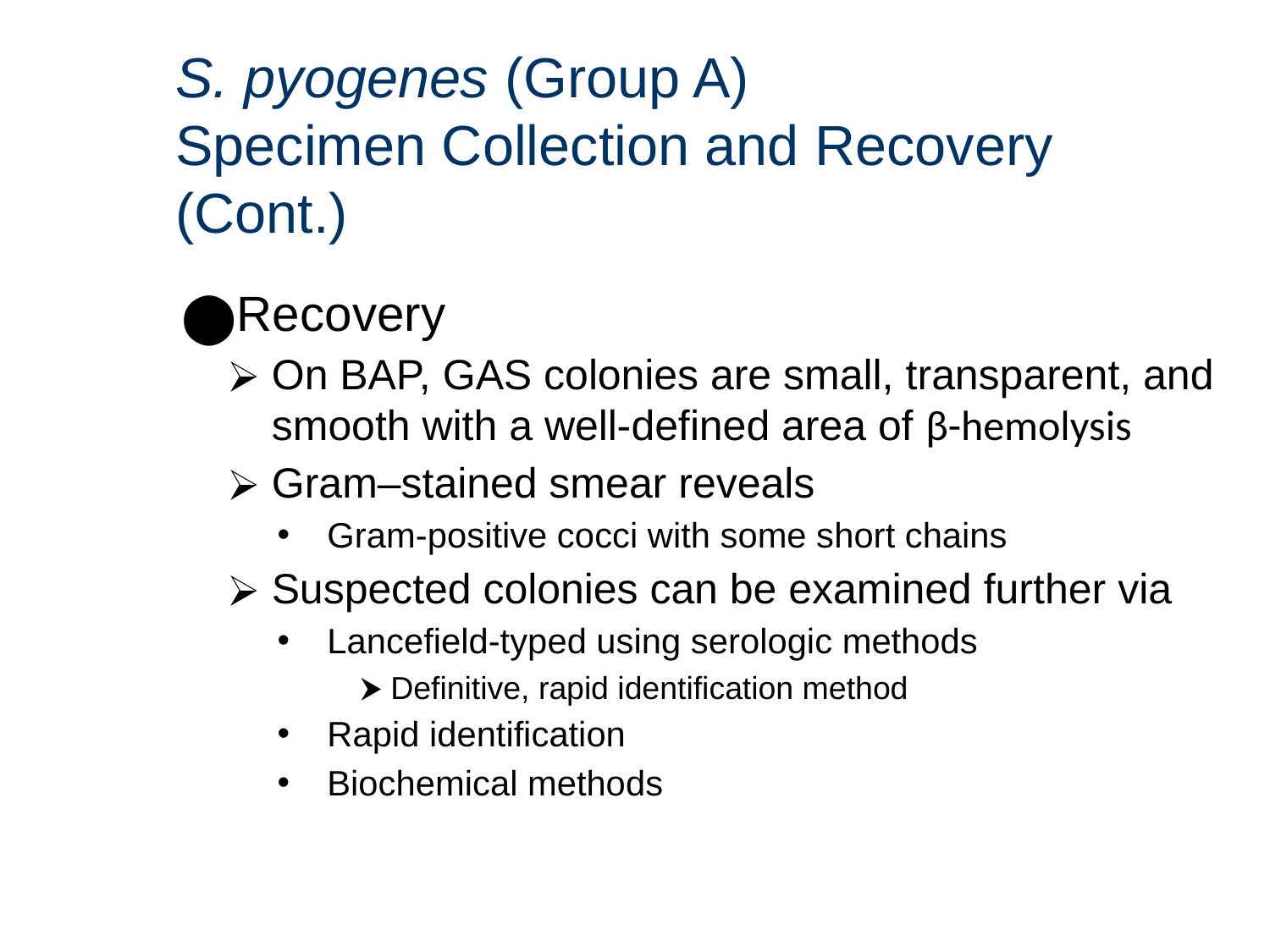

# S. pyogenes (Group A) Specimen Collection and Recovery (Cont.)
Recovery
On BAP, GAS colonies are small, transparent, and smooth with a well-defined area of β-hemolysis
Gram–stained smear reveals
Gram-positive cocci with some short chains
Suspected colonies can be examined further via
Lancefield-typed using serologic methods
Definitive, rapid identification method
Rapid identification
Biochemical methods